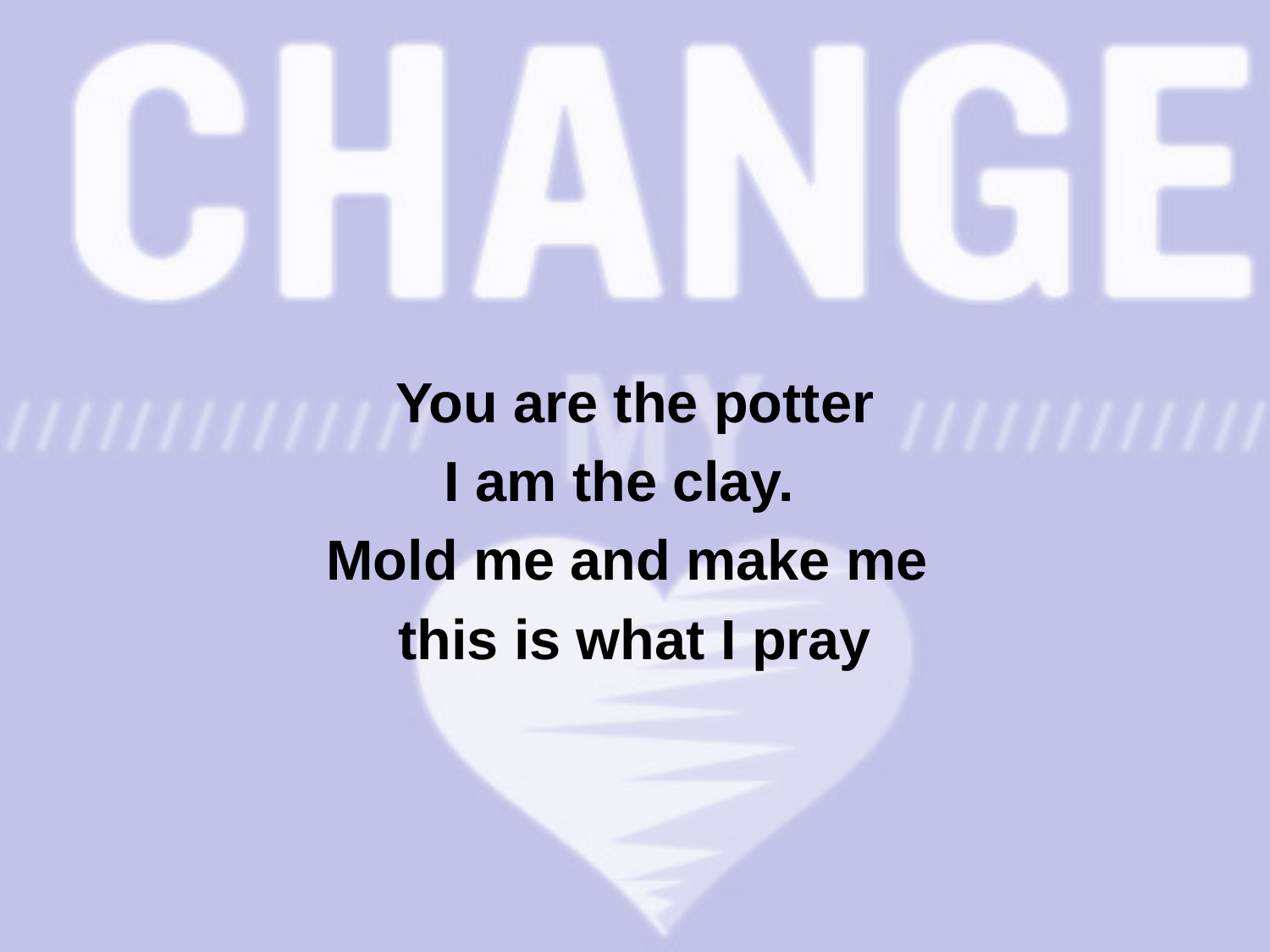

You are the potter
I am the clay.
Mold me and make me
this is what I pray